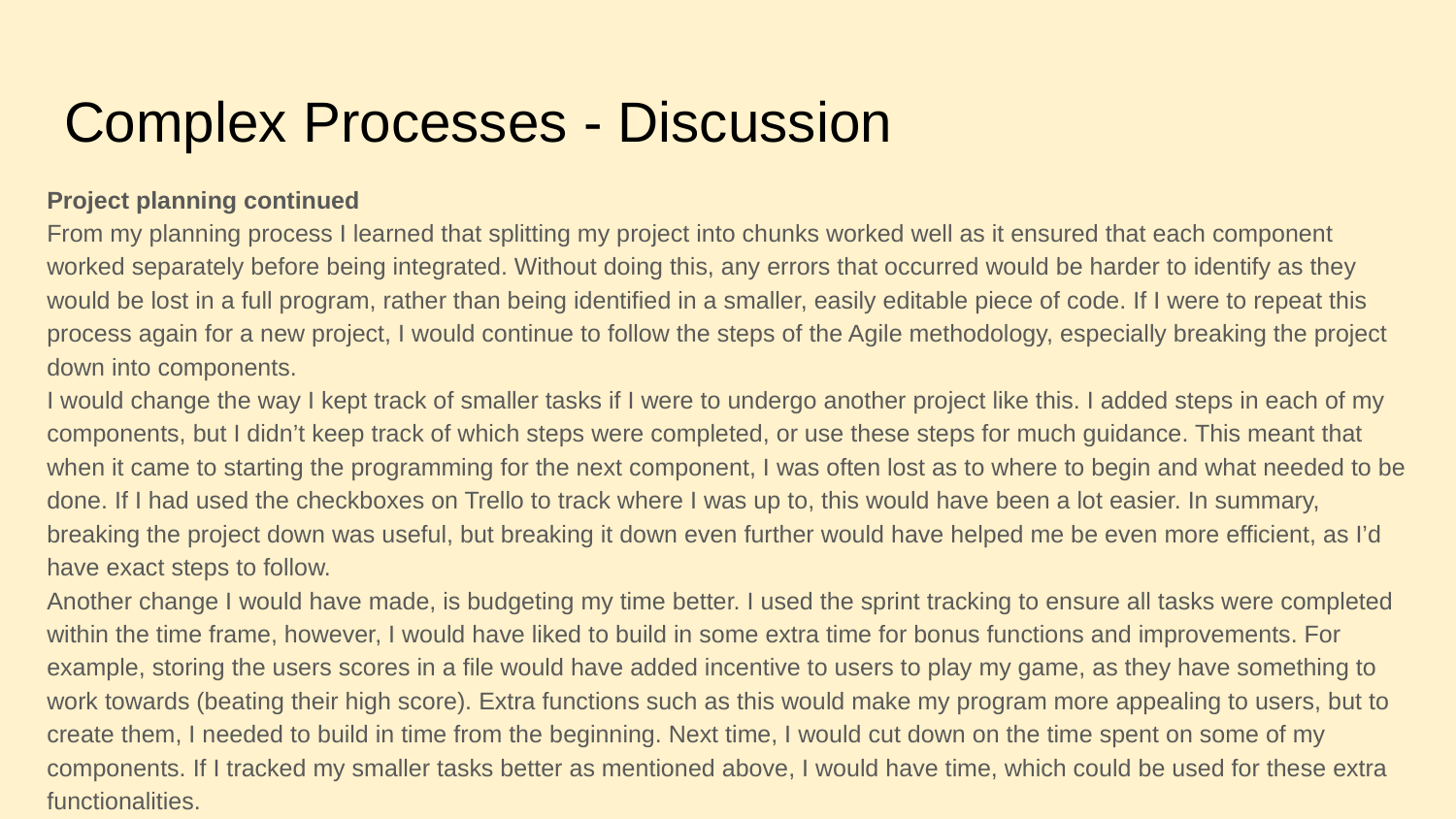

# Complex Processes - Discussion
Project planning continued
From my planning process I learned that splitting my project into chunks worked well as it ensured that each component worked separately before being integrated. Without doing this, any errors that occurred would be harder to identify as they would be lost in a full program, rather than being identified in a smaller, easily editable piece of code. If I were to repeat this process again for a new project, I would continue to follow the steps of the Agile methodology, especially breaking the project down into components.
I would change the way I kept track of smaller tasks if I were to undergo another project like this. I added steps in each of my components, but I didn’t keep track of which steps were completed, or use these steps for much guidance. This meant that when it came to starting the programming for the next component, I was often lost as to where to begin and what needed to be done. If I had used the checkboxes on Trello to track where I was up to, this would have been a lot easier. In summary, breaking the project down was useful, but breaking it down even further would have helped me be even more efficient, as I’d have exact steps to follow.
Another change I would have made, is budgeting my time better. I used the sprint tracking to ensure all tasks were completed within the time frame, however, I would have liked to build in some extra time for bonus functions and improvements. For example, storing the users scores in a file would have added incentive to users to play my game, as they have something to work towards (beating their high score). Extra functions such as this would make my program more appealing to users, but to create them, I needed to build in time from the beginning. Next time, I would cut down on the time spent on some of my components. If I tracked my smaller tasks better as mentioned above, I would have time, which could be used for these extra functionalities.